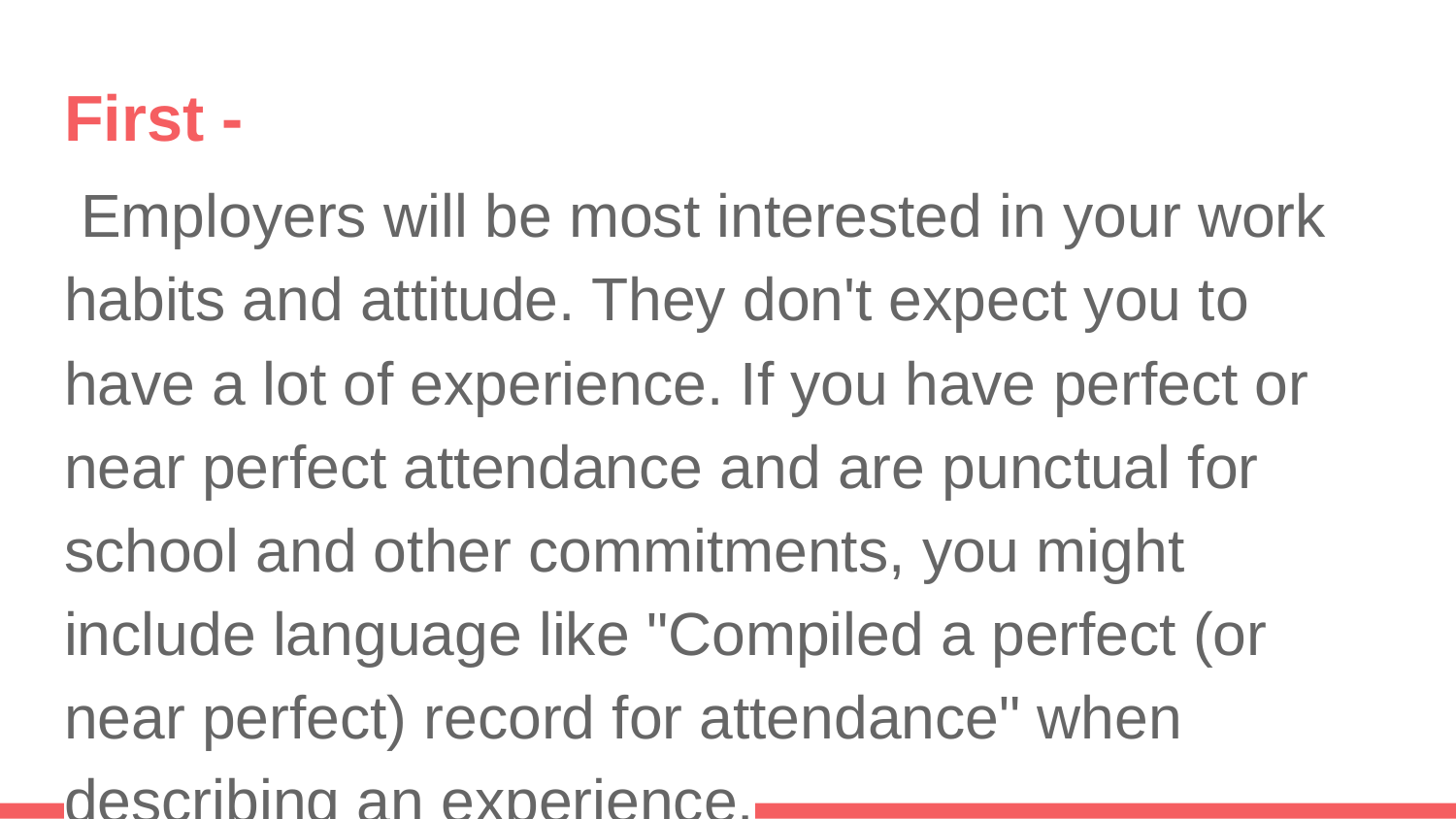

# First -
 Employers will be most interested in your work habits and attitude. They don't expect you to have a lot of experience. If you have perfect or near perfect attendance and are punctual for school and other commitments, you might include language like "Compiled a perfect (or near perfect) record for attendance" when describing an experience.